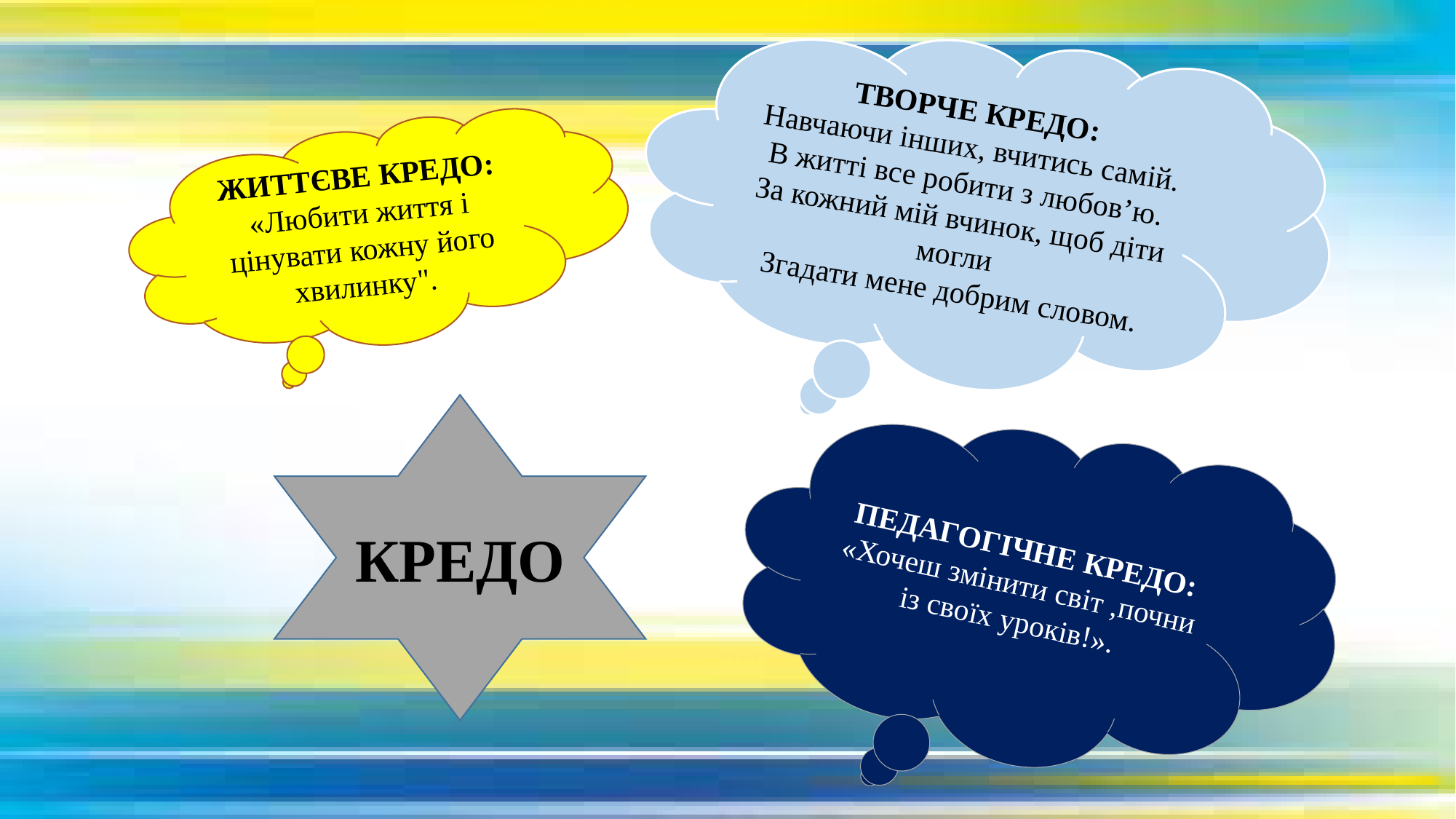

ТВОРЧЕ КРЕДО:
Навчаючи інших, вчитись самій.
В житті все робити з любов’ю.
За кожний мій вчинок, щоб діти могли
Згадати мене добрим словом.
ЖИТТЄВЕ КРЕДО:
«Любити життя і цінувати кожну його хвилинку".
КРЕДО
ПЕДАГОГІЧНЕ КРЕДО: «Хочеш змінити світ ,почни із своїх уроків!».